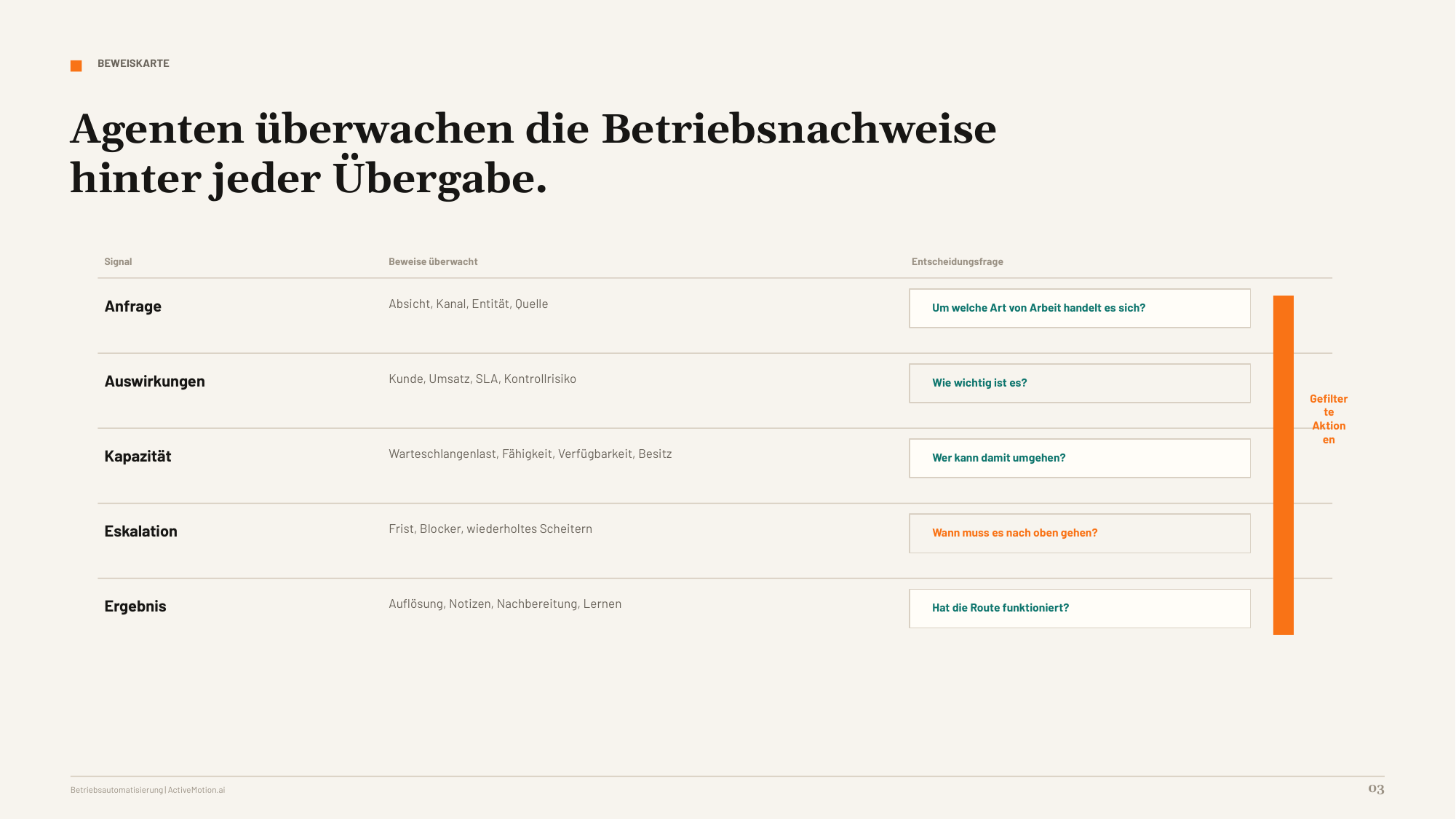

BEWEISKARTE

Agenten überwachen die Betriebsnachweise hinter jeder Übergabe.
Signal
Beweise überwacht
Entscheidungsfrage

Anfrage
Absicht, Kanal, Entität, Quelle

Um welche Art von Arbeit handelt es sich?

Auswirkungen
Kunde, Umsatz, SLA, Kontrollrisiko
Wie wichtig ist es?
Gefilterte Aktionen

Kapazität
Warteschlangenlast, Fähigkeit, Verfügbarkeit, Besitz
Wer kann damit umgehen?

Eskalation
Frist, Blocker, wiederholtes Scheitern
Wann muss es nach oben gehen?

Ergebnis
Auflösung, Notizen, Nachbereitung, Lernen
Hat die Route funktioniert?

03
Betriebsautomatisierung | ActiveMotion.ai